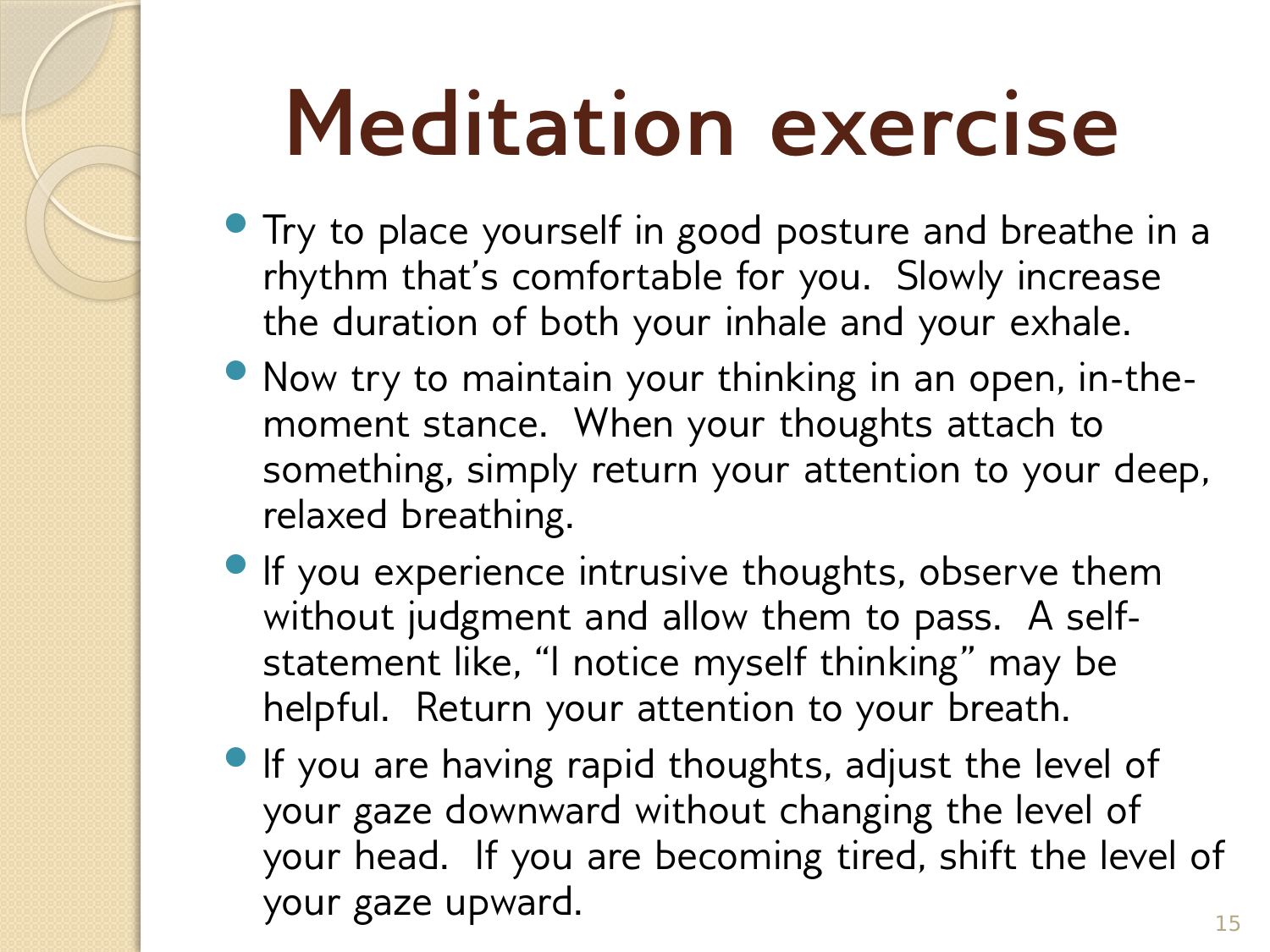

# Meditation exercise
Try to place yourself in good posture and breathe in a rhythm that’s comfortable for you.  Slowly increase the duration of both your inhale and your exhale.
Now try to maintain your thinking in an open, in-the-moment stance.  When your thoughts attach to something, simply return your attention to your deep, relaxed breathing.
If you experience intrusive thoughts, observe them without judgment and allow them to pass.  A self-statement like, “I notice myself thinking” may be helpful.  Return your attention to your breath.
If you are having rapid thoughts, adjust the level of your gaze downward without changing the level of your head.  If you are becoming tired, shift the level of your gaze upward.
15